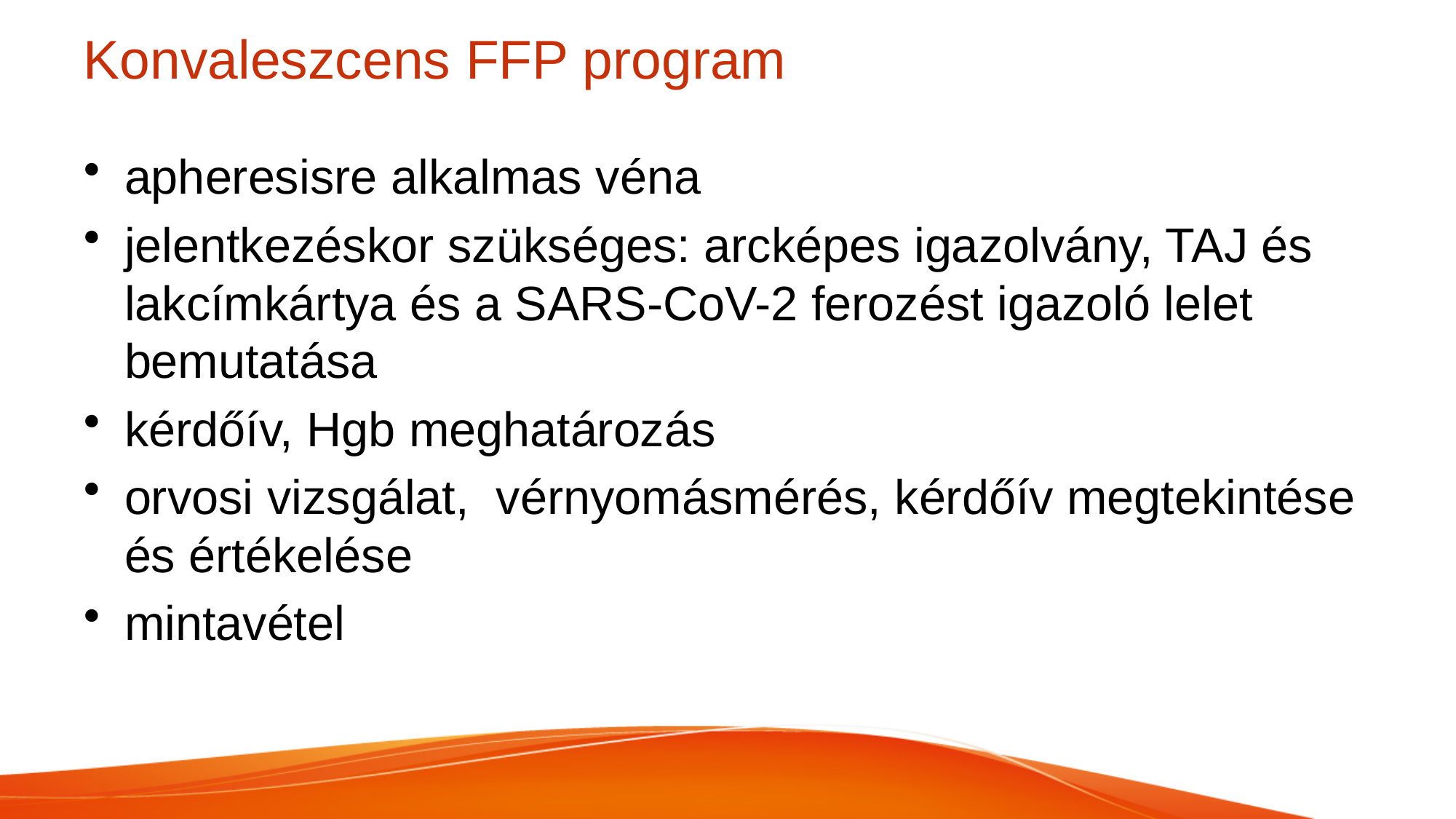

# Konvaleszcens FFP program
apheresisre alkalmas véna
jelentkezéskor szükséges: arcképes igazolvány, TAJ és lakcímkártya és a SARS-CoV-2 ferozést igazoló lelet bemutatása
kérdőív, Hgb meghatározás
orvosi vizsgálat,  vérnyomásmérés, kérdőív megtekintése és értékelése
mintavétel